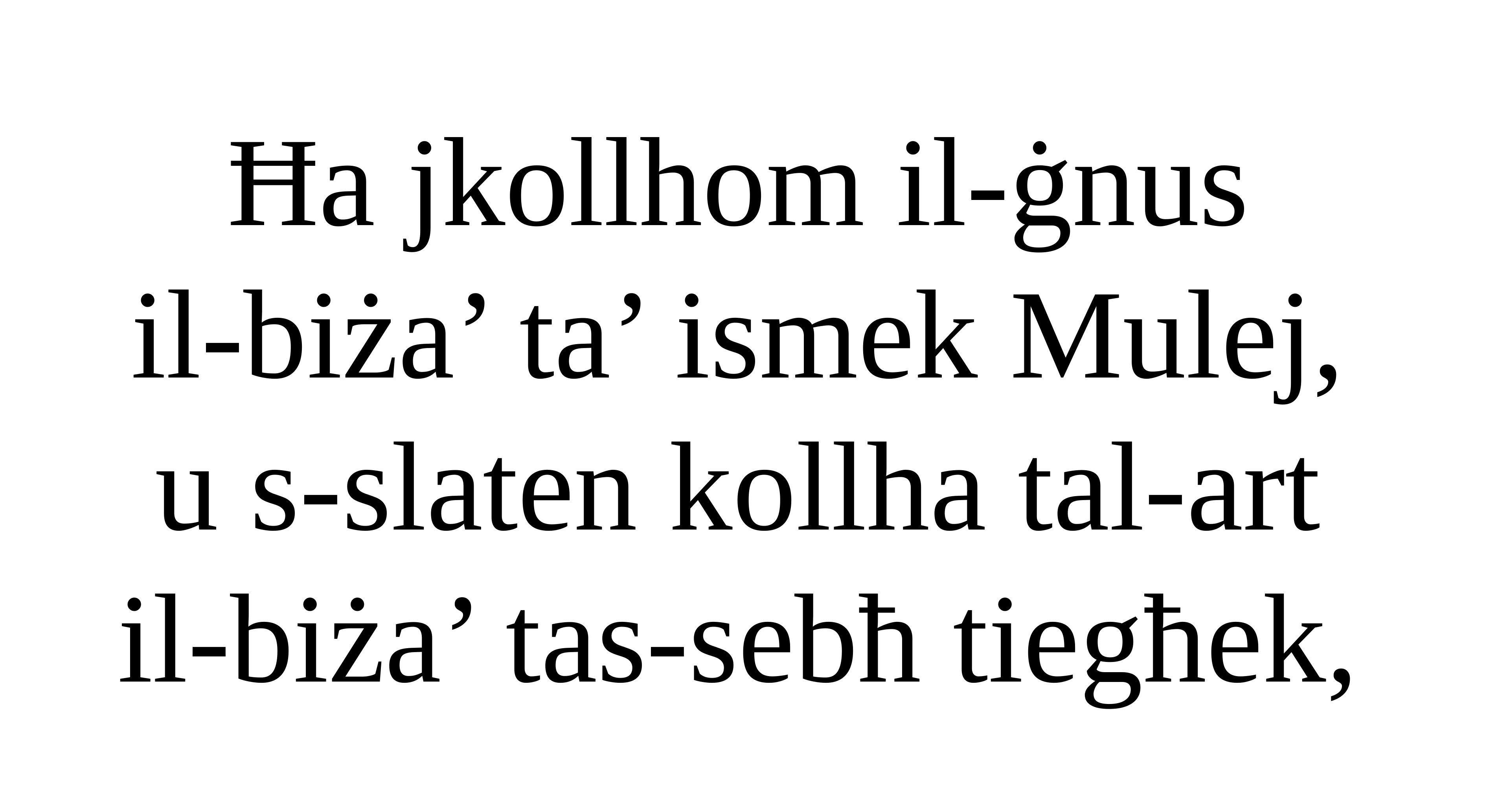

Ħa jkollhom il-ġnus
il-biża’ ta’ ismek Mulej,
u s-slaten kollha tal-art
il-biża’ tas-sebħ tiegħek,